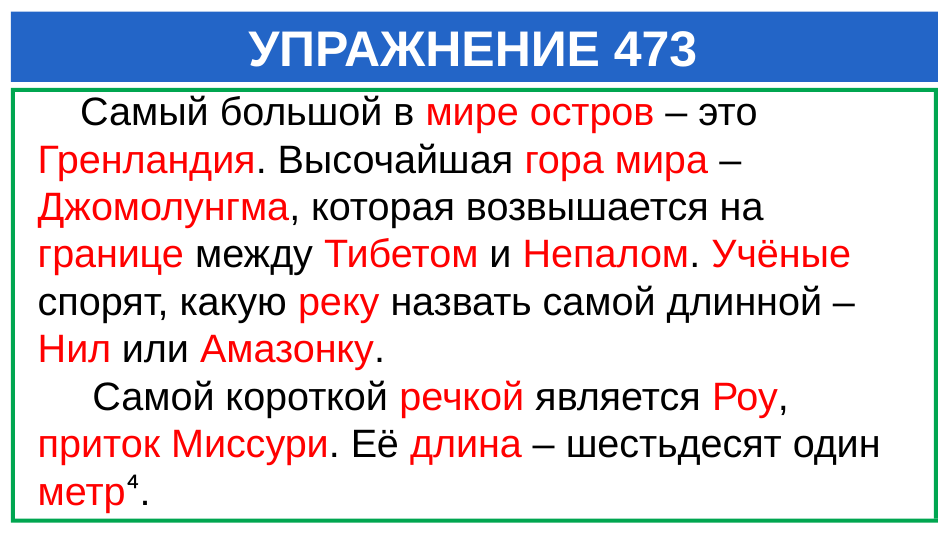

# УПРАЖНЕНИЕ 473
     Самый большой в мире остров – это Гренландия. Высочайшая гора мира – Джомолунгма, которая возвышается на границе между Тибетом и Непалом. Учёные спорят, какую реку назвать самой длинной – Нил или Амазонку.
     Самой короткой речкой является Роу, приток Миссури. Её длина – шестьдесят один метр⁴.